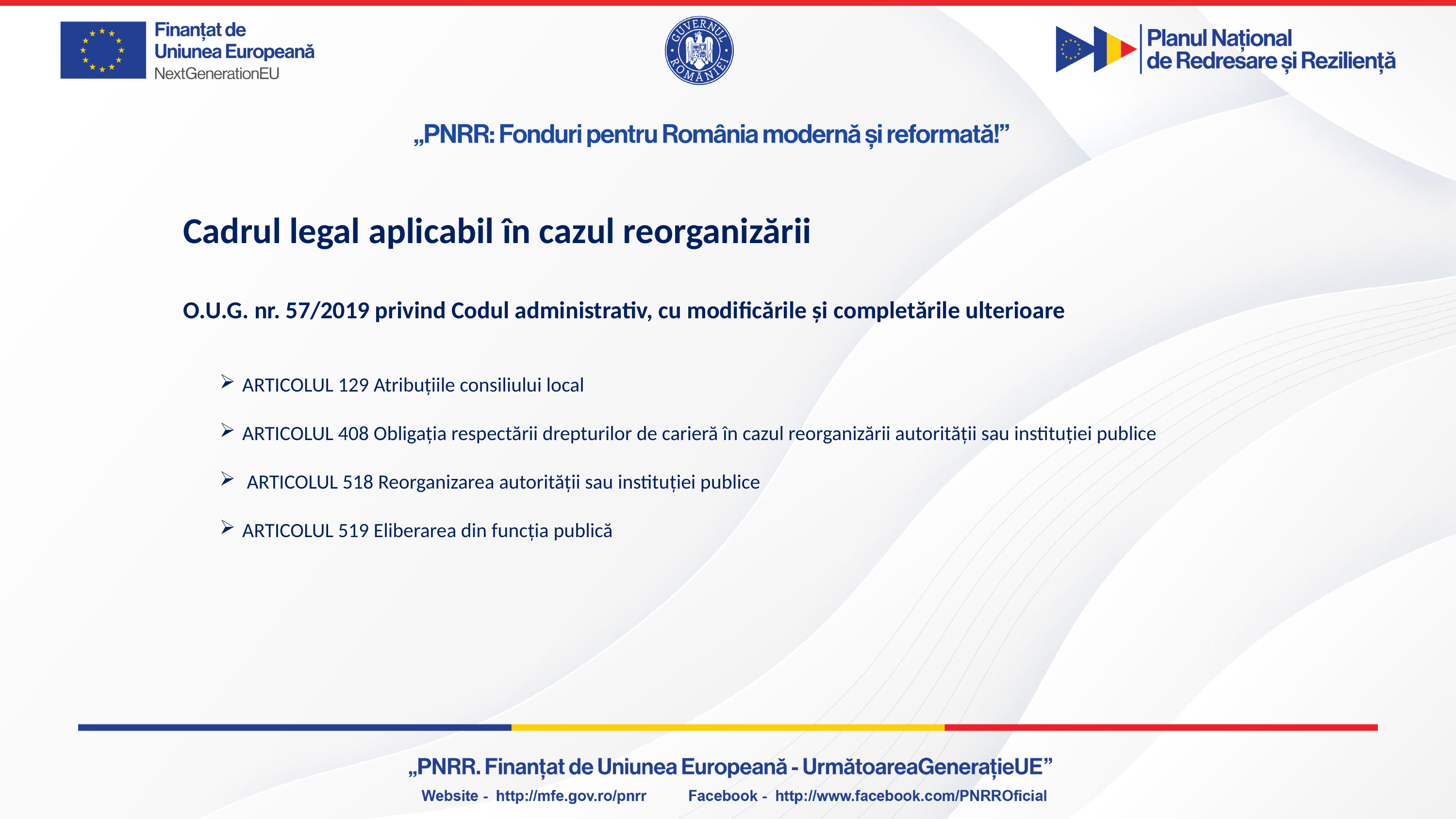

Cadrul legal aplicabil în cazul reorganizării

O.U.G. nr. 57/2019 privind Codul administrativ, cu modificările și completările ulterioare

ARTICOLUL 129 Atribuţiile consiliului local
ARTICOLUL 408 Obligația respectării drepturilor de carieră în cazul reorganizării autorității sau instituției publice
 ARTICOLUL 518 Reorganizarea autorității sau instituției publice
ARTICOLUL 519 Eliberarea din funcția publică